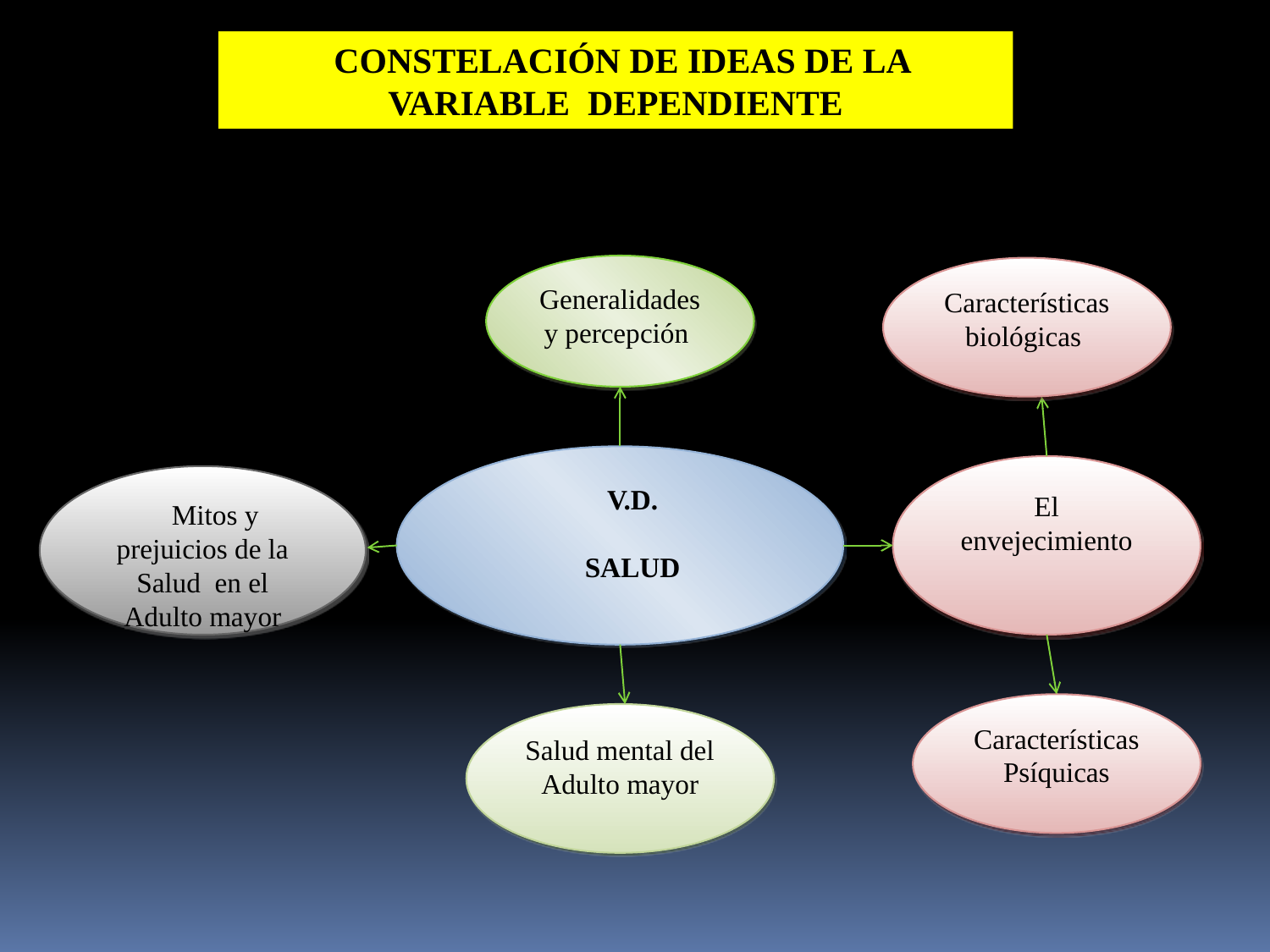

CONSTELACIÓN DE IDEAS DE LA VARIABLE  DEPENDIENTE

Generalidades y percepción
Características biológicas
V.D.

SALUD
El envejecimiento
Mitos y prejuicios de la Salud  en el Adulto mayor
Características Psíquicas
Salud mental del Adulto mayor